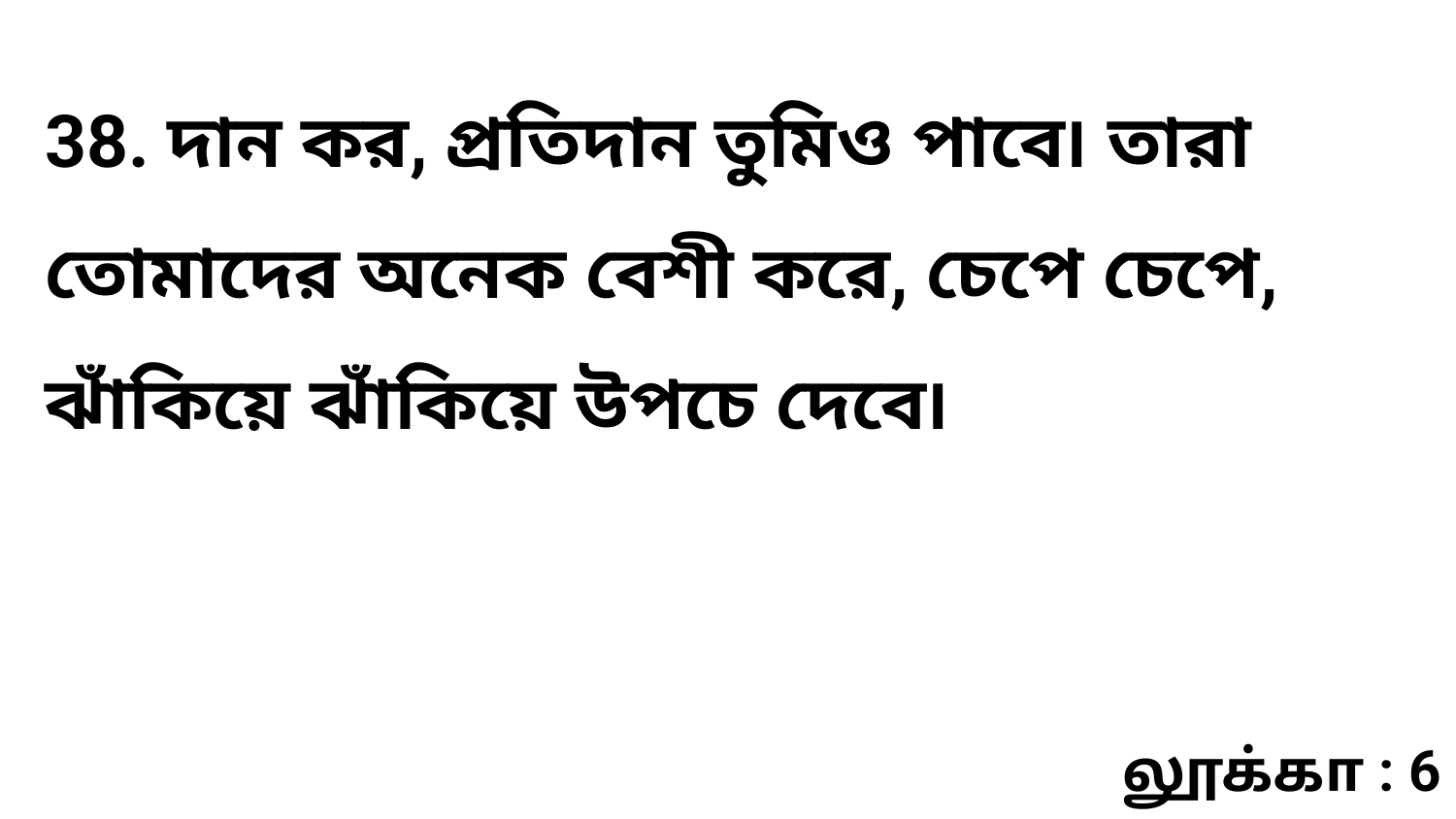

38. দান কর, প্রতিদান তুমিও পাবে৷ তারা তোমাদের অনেক বেশী করে, চেপে চেপে, ঝাঁকিয়ে ঝাঁকিয়ে উপচে দেবে৷
லூக்கா : 6